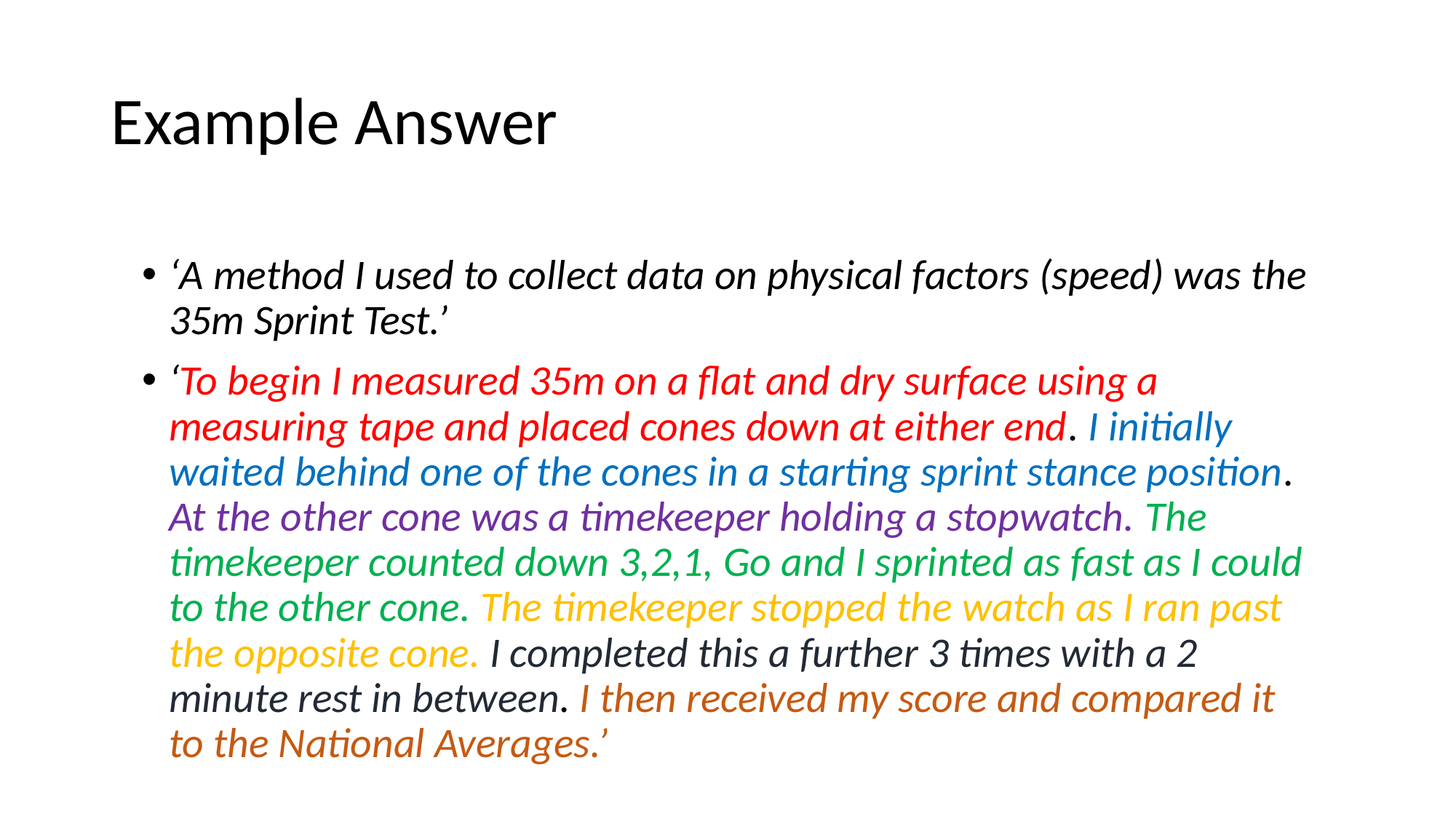

# Example Answer
‘A method I used to collect data on physical factors (speed) was the 35m Sprint Test.’
‘To begin I measured 35m on a flat and dry surface using a measuring tape and placed cones down at either end. I initially waited behind one of the cones in a starting sprint stance position. At the other cone was a timekeeper holding a stopwatch. The timekeeper counted down 3,2,1, Go and I sprinted as fast as I could to the other cone. The timekeeper stopped the watch as I ran past the opposite cone. I completed this a further 3 times with a 2 minute rest in between. I then received my score and compared it to the National Averages.’